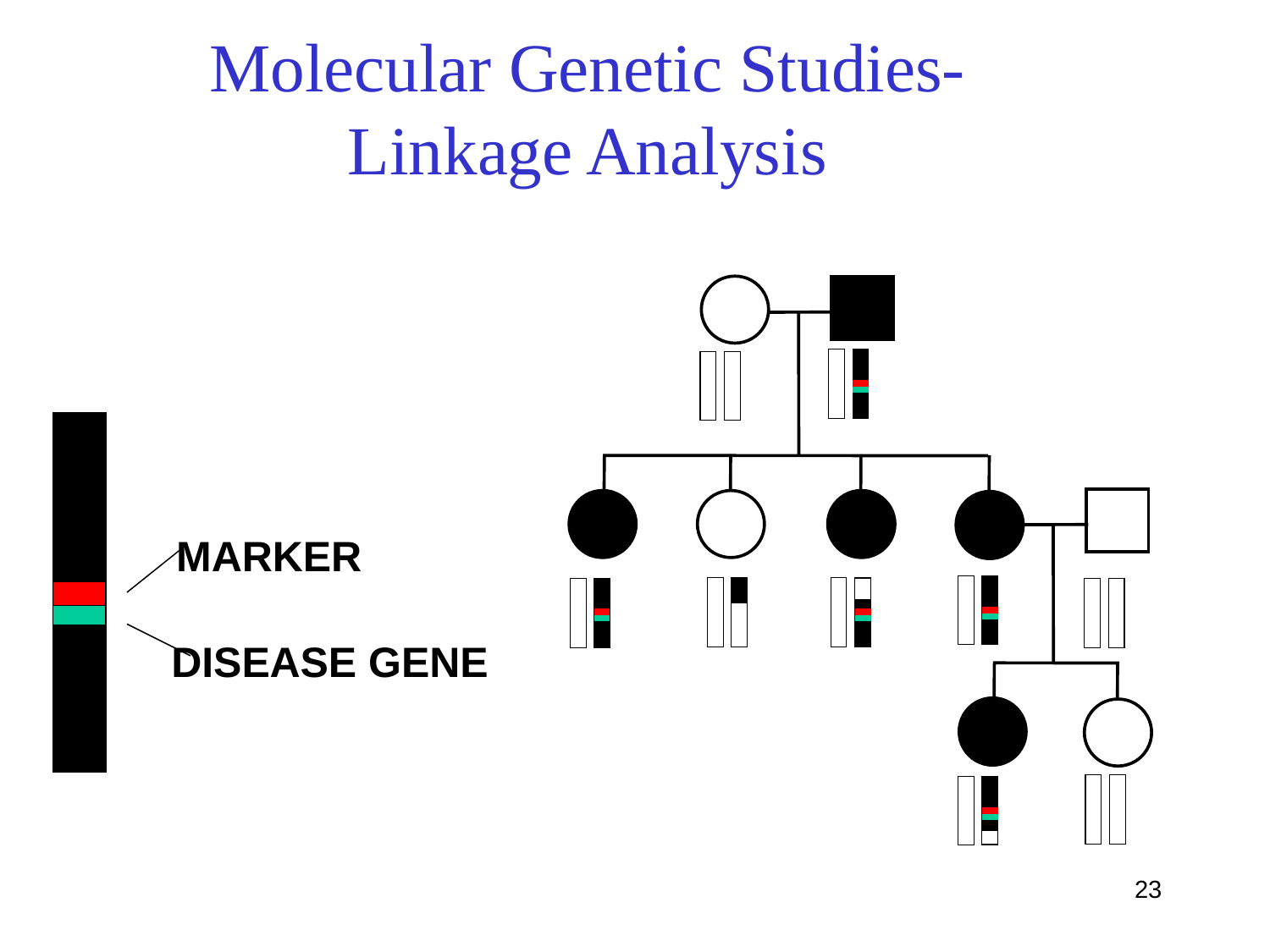

Molecular Genetic Studies-
Linkage Analysis

MARKER

DISEASE GENE

23